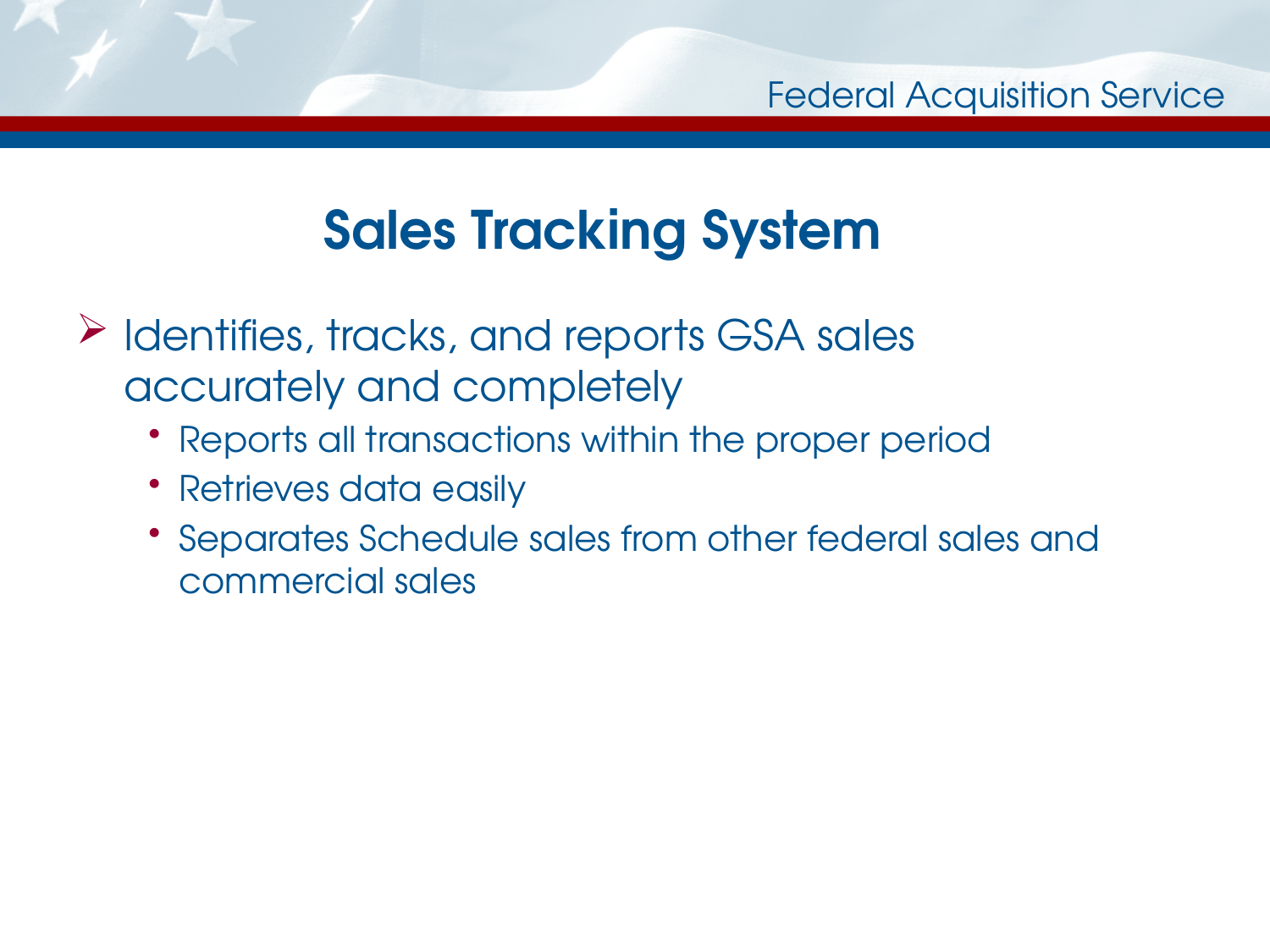

# Sales Tracking System
Identifies, tracks, and reports GSA sales accurately and completely
Reports all transactions within the proper period
Retrieves data easily
Separates Schedule sales from other federal sales and commercial sales